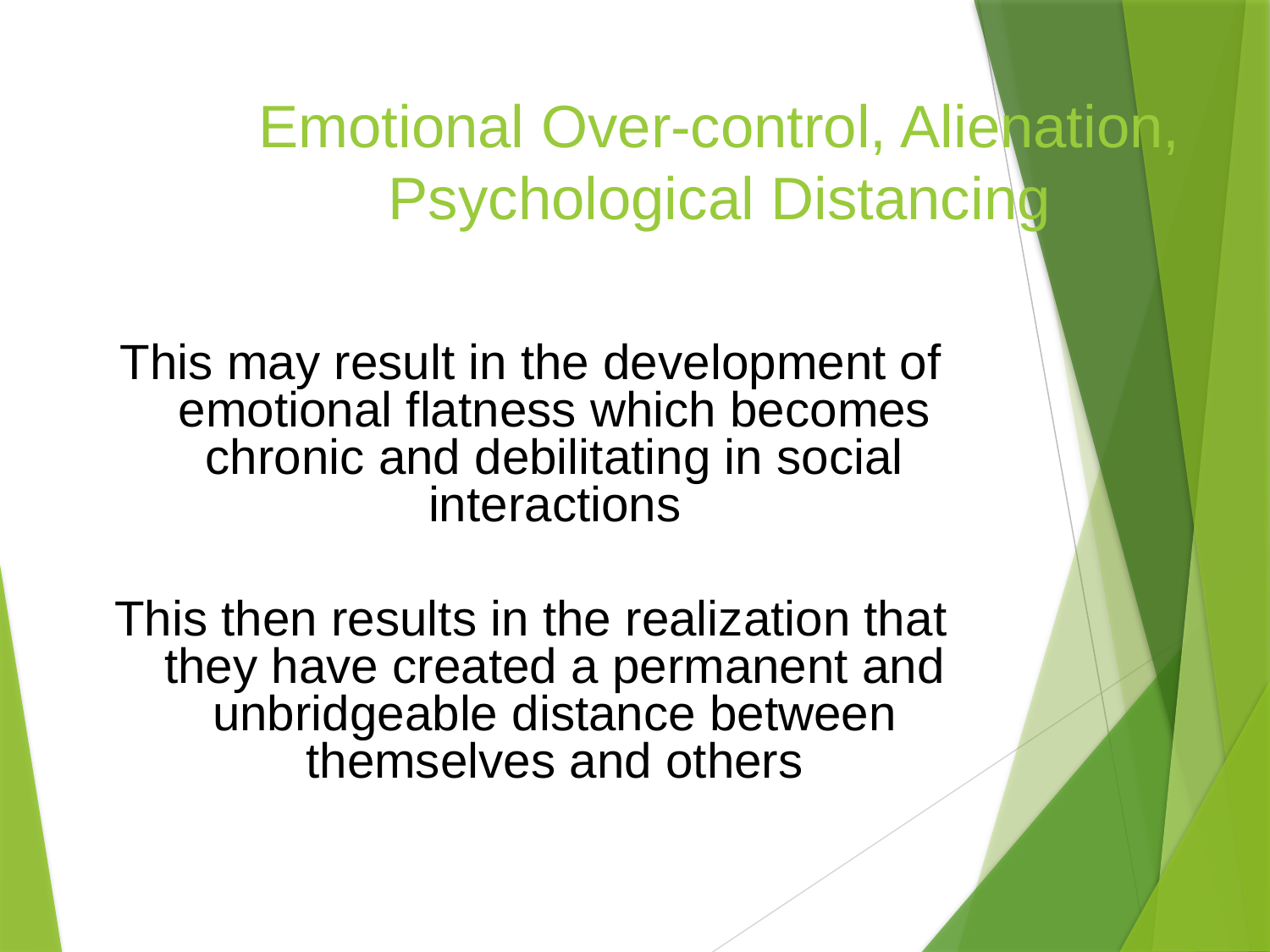

# Emotional Over-control, Alienation, Psychological Distancing

This may result in the development of emotional flatness which becomes chronic and debilitating in social interactions

This then results in the realization that they have created a permanent and unbridgeable distance between themselves and others